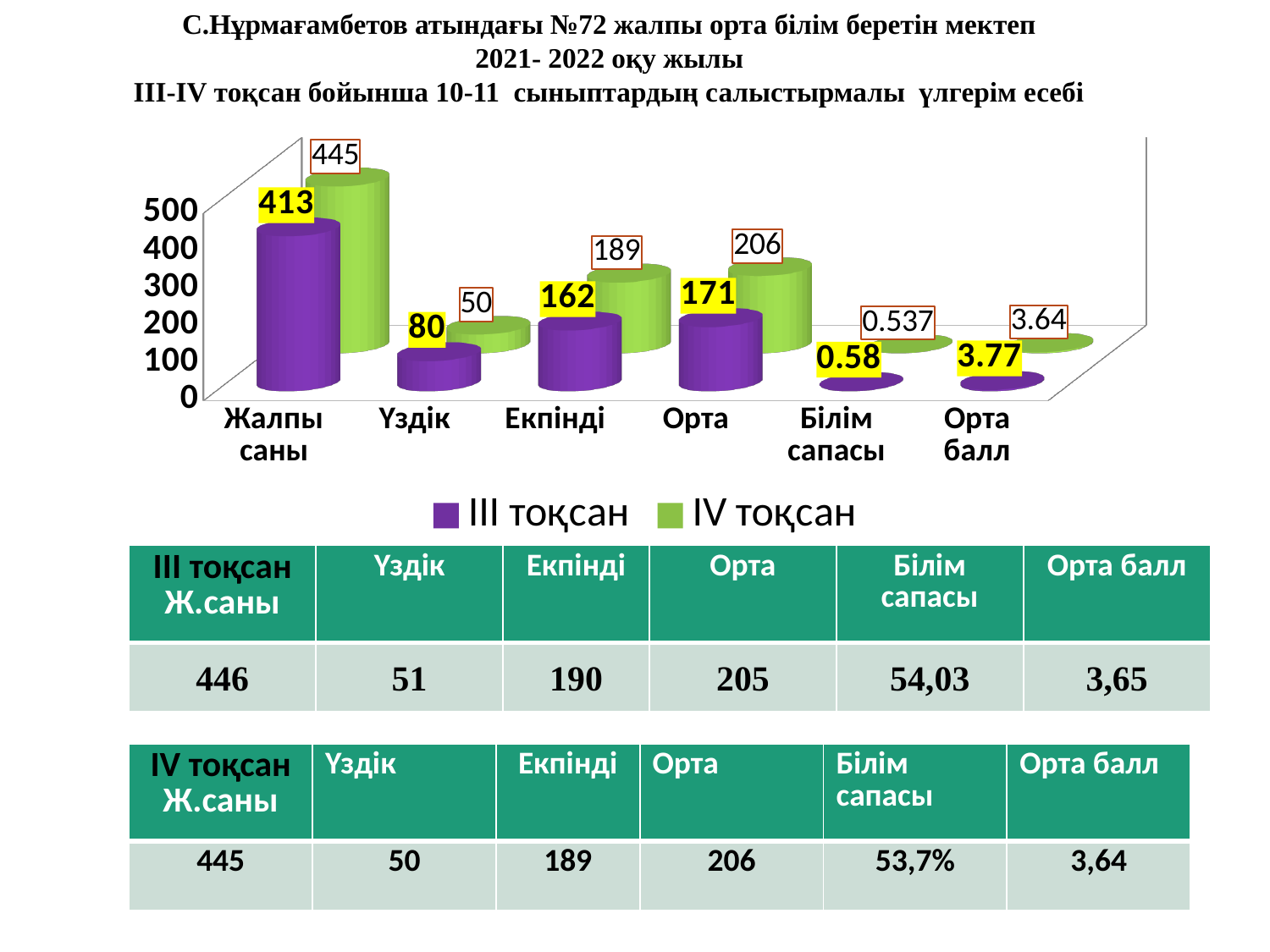

С.Нұрмағамбетов атындағы №72 жалпы орта білім беретін мектеп
2021- 2022 оқу жылы
ІІІ-ІV тоқсан бойынша 10-11  сыныптардың салыстырмалы  үлгерім есебі

[unsupported chart]

| ІІІ тоқсан Ж.саны | Үздік | Екпінді | Орта | Білім сапасы | Орта балл |
| --- | --- | --- | --- | --- | --- |
| 446 | 51 | 190 | 205 | 54,03 | 3,65 |
| ІV тоқсан Ж.саны | Үздік | Екпінді | Орта | Білім сапасы | Орта балл |
| --- | --- | --- | --- | --- | --- |
| 445 | 50 | 189 | 206 | 53,7% | 3,64 |